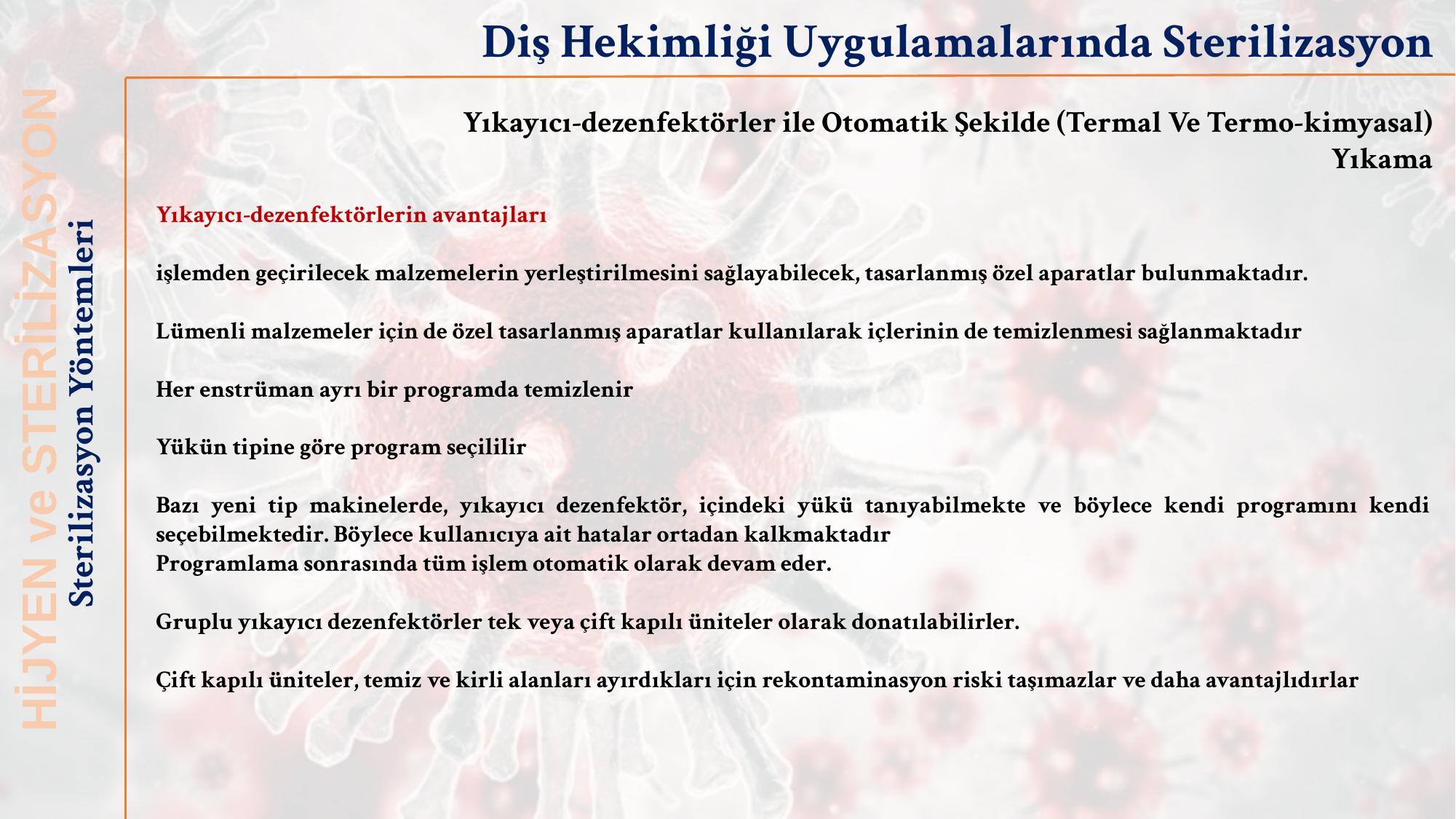

Diş Hekimliği Uygulamalarında Sterilizasyon
Yıkayıcı-dezenfektörler ile Otomatik Şekilde (Termal Ve Termo-kimyasal) Yıkama
Yıkayıcı-dezenfektörlerin avantajları

işlemden geçirilecek malzemelerin yerleştirilmesini sağlayabilecek, tasarlanmış özel aparatlar bulunmaktadır.

Lümenli malzemeler için de özel tasarlanmış aparatlar kullanılarak içlerinin de temizlenmesi sağlanmaktadır

Her enstrüman ayrı bir programda temizlenir

Yükün tipine göre program seçililir

Bazı yeni tip makinelerde, yıkayıcı dezenfektör, içindeki yükü tanıyabilmekte ve böylece kendi programını kendi seçebilmektedir. Böylece kullanıcıya ait hatalar ortadan kalkmaktadır
Programlama sonrasında tüm işlem otomatik olarak devam eder.

Gruplu yıkayıcı dezenfektörler tek veya çift kapılı üniteler olarak donatılabilirler.

Çift kapılı üniteler, temiz ve kirli alanları ayırdıkları için rekontaminasyon riski taşımazlar ve daha avantajlıdırlar
HİJYEN ve STERİLİZASYON
Sterilizasyon Yöntemleri